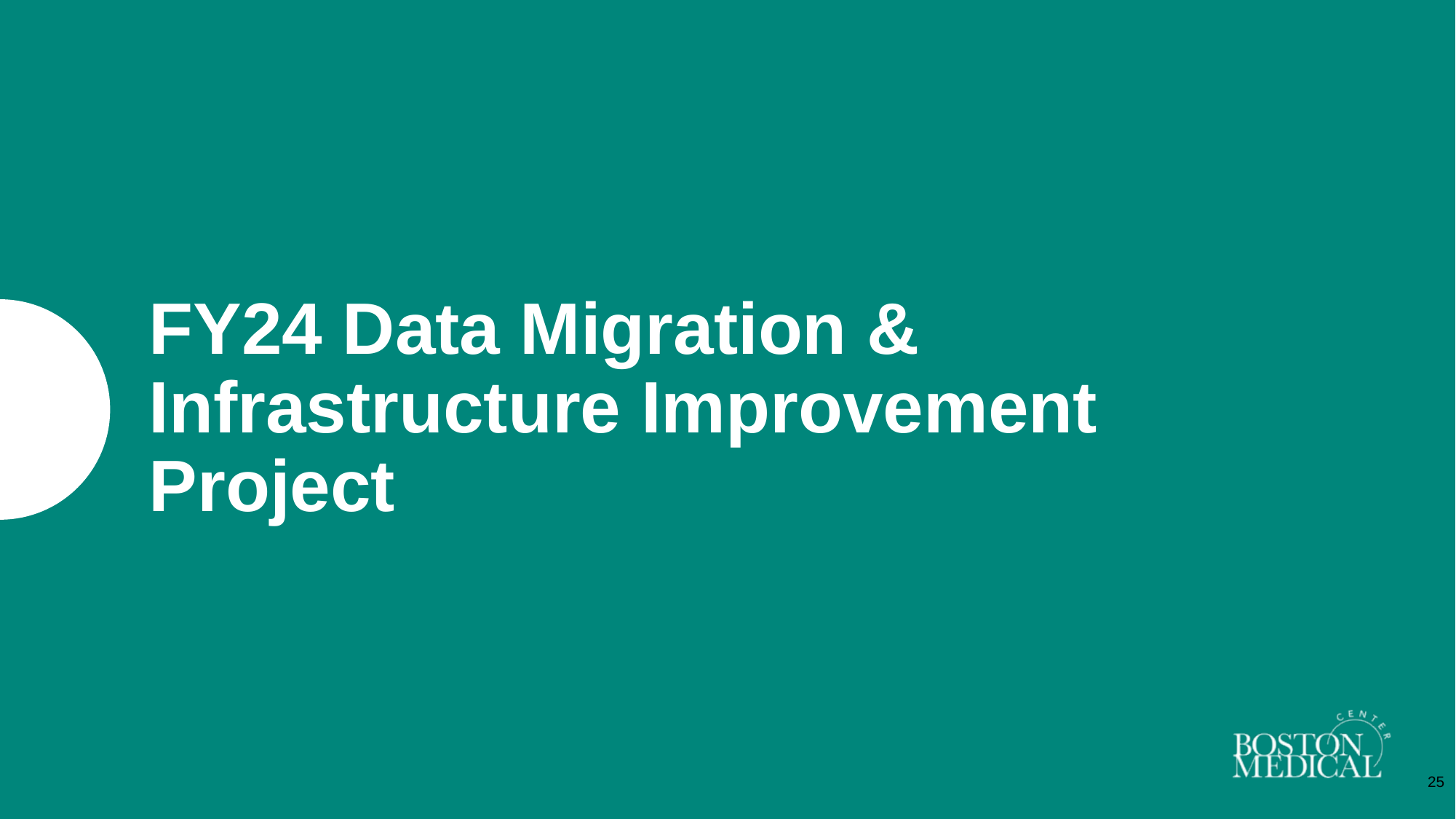

# FY24 Data Migration & Infrastructure Improvement Project
25